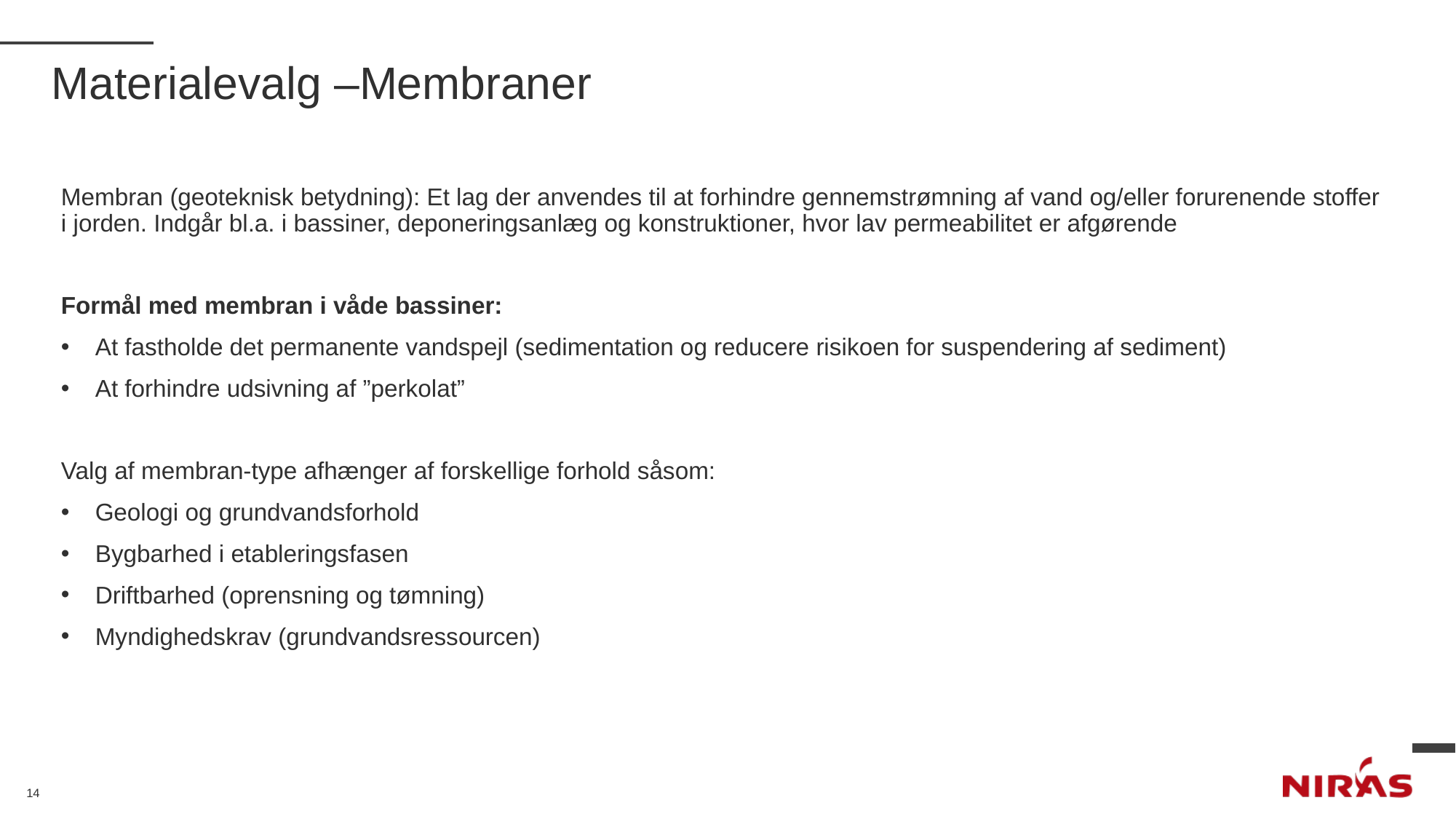

# Materialevalg –Membraner

Membran (geoteknisk betydning): Et lag der anvendes til at forhindre gennemstrømning af vand og/eller forurenende stoffer i jorden. Indgår bl.a. i bassiner, deponeringsanlæg og konstruktioner, hvor lav permeabilitet er afgørende

Formål med membran i våde bassiner:
At fastholde det permanente vandspejl (sedimentation og reducere risikoen for suspendering af sediment)
At forhindre udsivning af ”perkolat”

Valg af membran-type afhænger af forskellige forhold såsom:
Geologi og grundvandsforhold
Bygbarhed i etableringsfasen
Driftbarhed (oprensning og tømning)
Myndighedskrav (grundvandsressourcen)

14